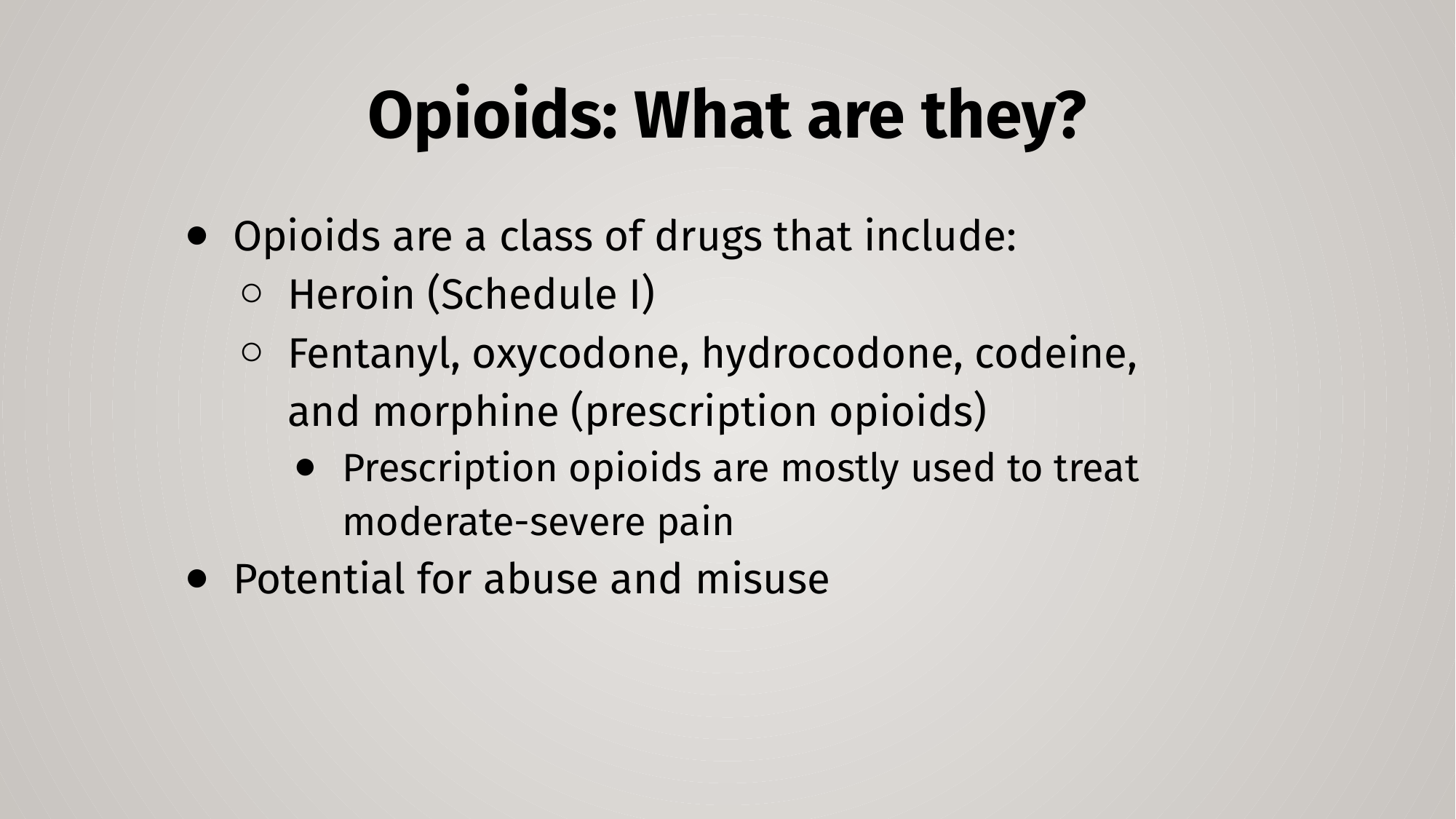

# Opioids: What are they?
Opioids are a class of drugs that include:
Heroin (Schedule I)
Fentanyl, oxycodone, hydrocodone, codeine, and morphine (prescription opioids)
Prescription opioids are mostly used to treat moderate-severe pain
Potential for abuse and misuse